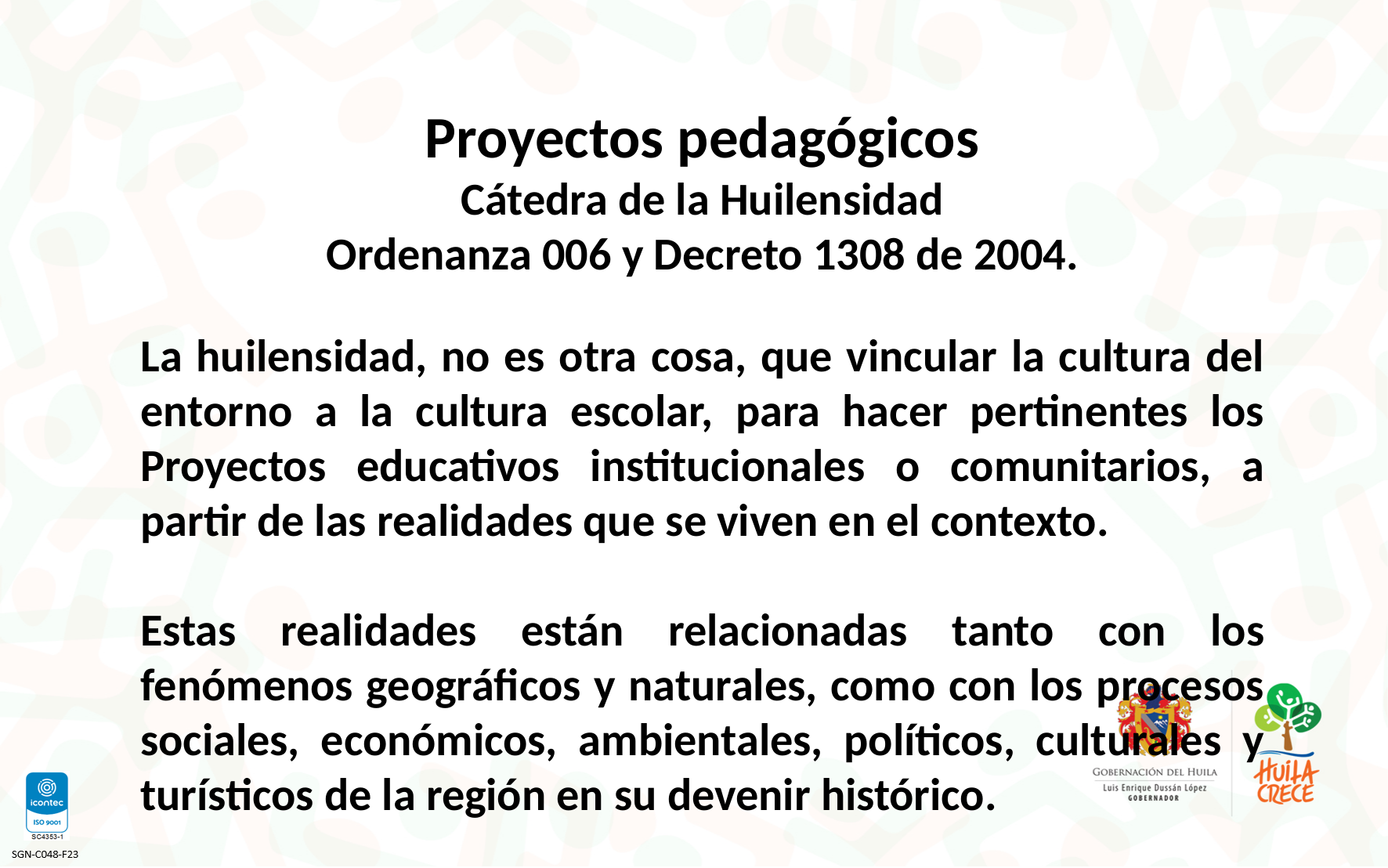

Proyectos pedagógicos
Cátedra de la Huilensidad
Ordenanza 006 y Decreto 1308 de 2004.

La huilensidad, no es otra cosa, que vincular la cultura del entorno a la cultura escolar, para hacer pertinentes los Proyectos educativos institucionales o comunitarios, a partir de las realidades que se viven en el contexto.

Estas realidades están relacionadas tanto con los fenómenos geográficos y naturales, como con los procesos sociales, económicos, ambientales, políticos, culturales y turísticos de la región en su devenir histórico.